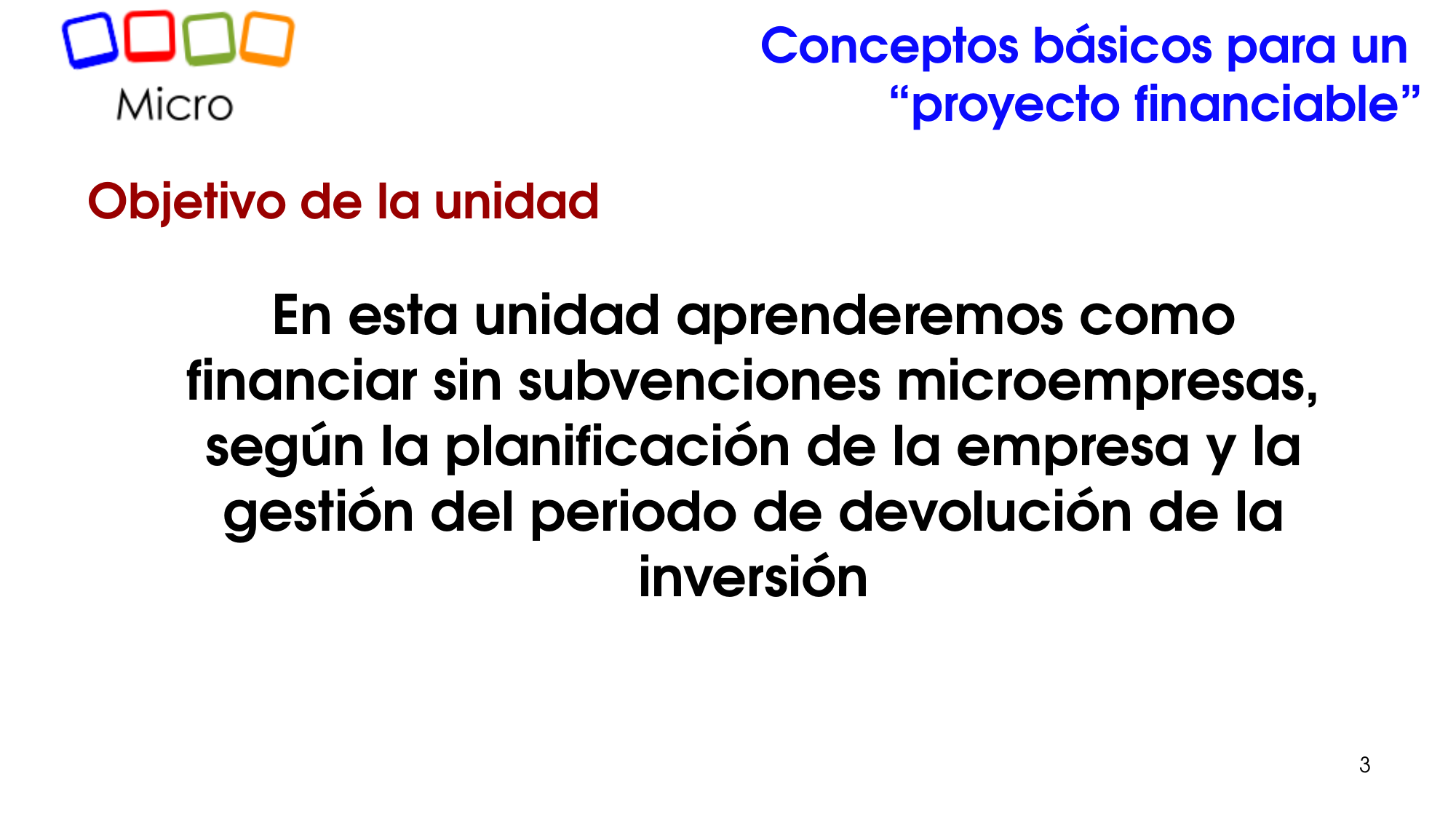

Conceptos básicos para un
“proyecto financiable”
Objetivo de la unidad

En esta unidad aprenderemos como financiar sin subvenciones microempresas, según la planificación de la empresa y la gestión del periodo de devolución de la inversión
3